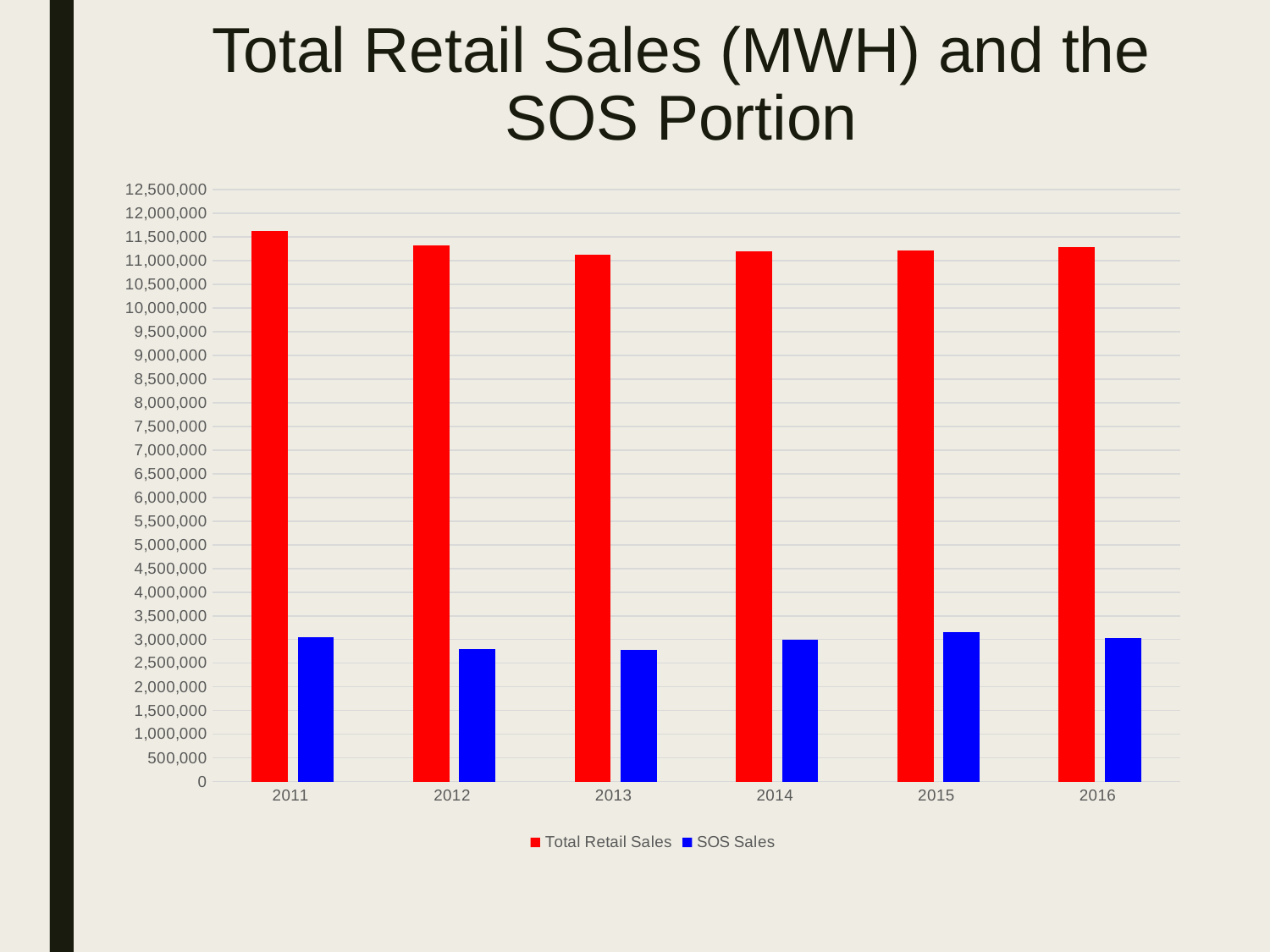

# Total Retail Sales (MWH) and the SOS Portion

### Chart

| Category | Total Retail Sales | SOS Sales |
|---|---|---|
| 2011 | 11620844.0 | 3055338.0 |
| 2012 | 11322753.0 | 2793678.0 |
| 2013 | 11131012.0 | 2783241.0 |
| 2014 | 11207330.0 | 2997504.0 |
| 2015 | 11214366.0 | 3157600.0 |
| 2016 | 11286180.0 | 3027538.0 |